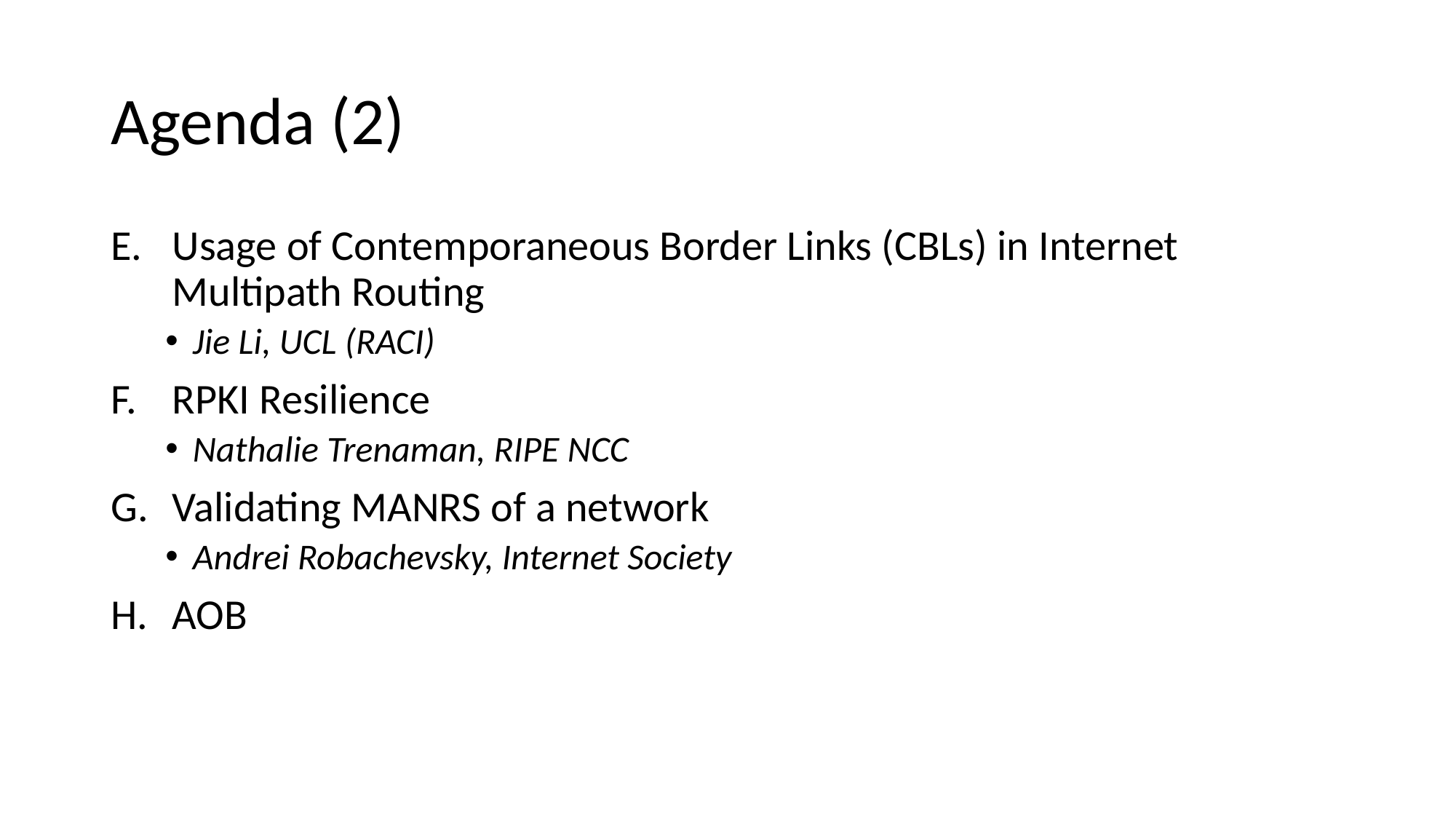

# Agenda (2)
Usage of Contemporaneous Border Links (CBLs) in Internet Multipath Routing
Jie Li, UCL (RACI)
RPKI Resilience
Nathalie Trenaman, RIPE NCC
Validating MANRS of a network
Andrei Robachevsky, Internet Society
AOB